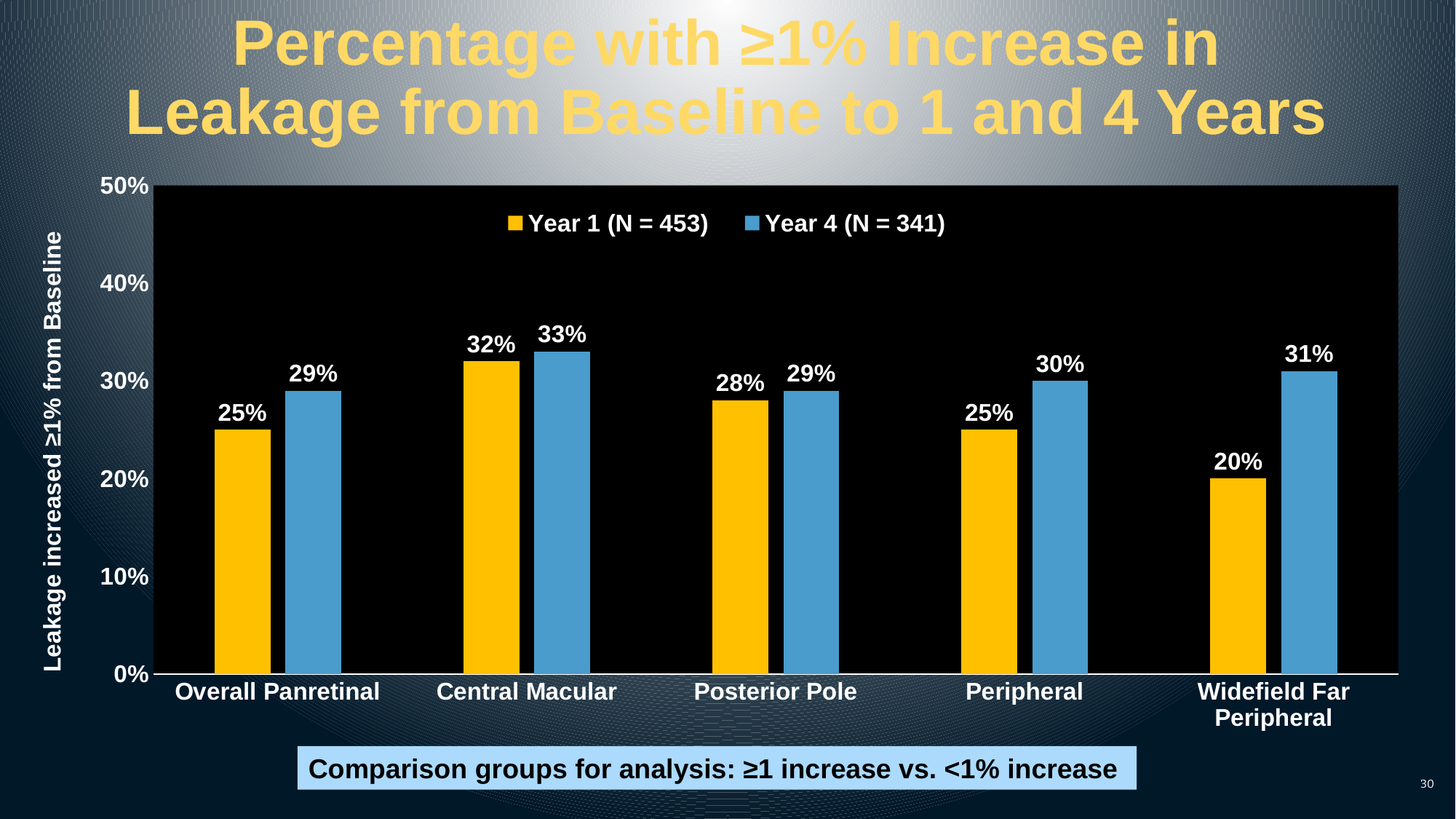

# Percentage with ≥1% Increase in Leakage from Baseline to 1 and 4 Years

### Chart

| Category | Year 1 (N = 453) | Year 4 (N = 341) |
|---|---|---|
| Overall Panretinal | 0.25 | 0.29 |
| Central Macular | 0.32 | 0.33 |
| Posterior Pole | 0.28 | 0.29 |
| Peripheral | 0.25 | 0.3 |
| Widefield Far Peripheral | 0.2 | 0.31 |
Comparison groups for analysis: ≥1 increase vs. <1% increase
30